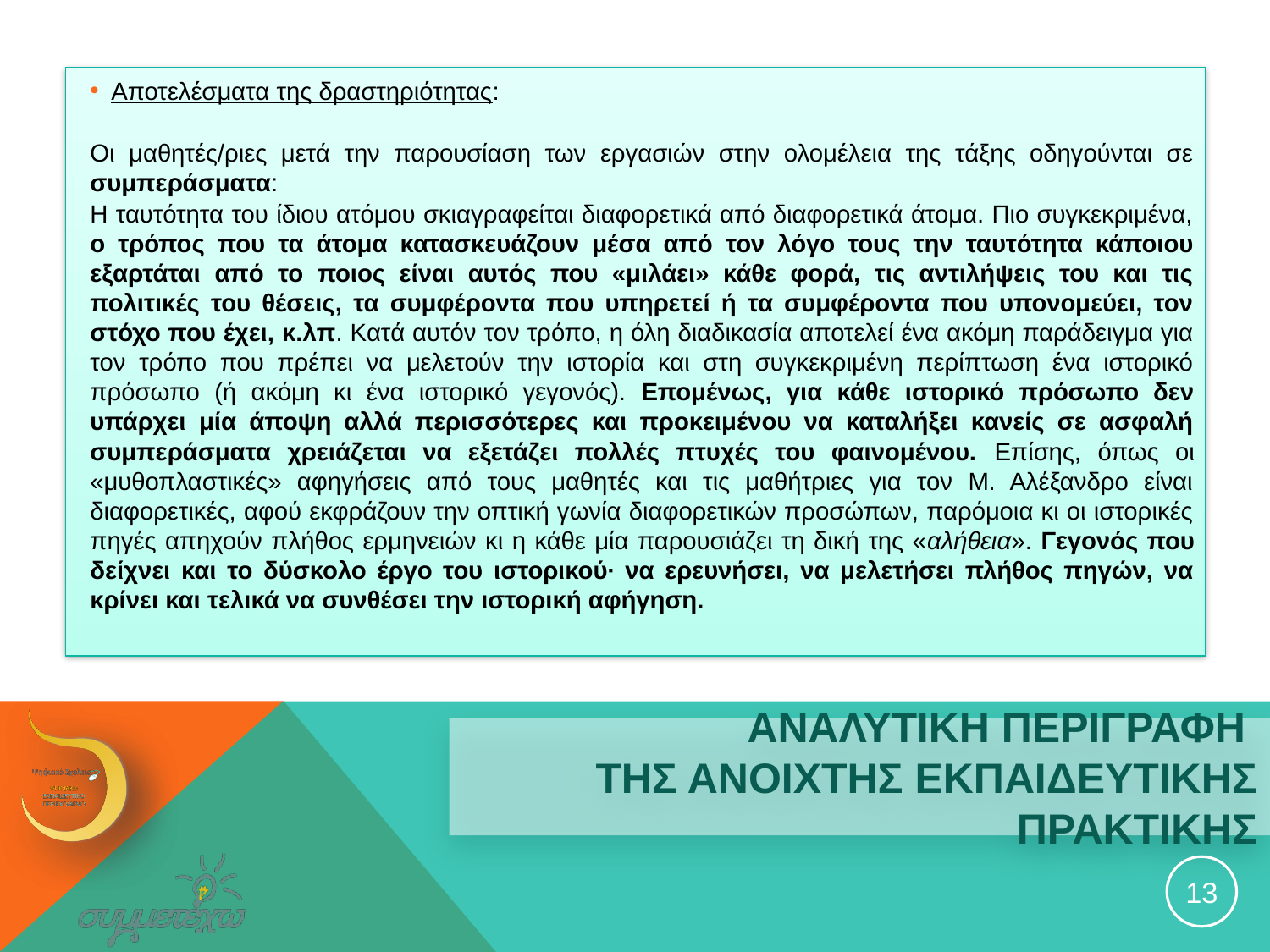

Αποτελέσματα της δραστηριότητας:

Οι μαθητές/ριες μετά την παρουσίαση των εργασιών στην ολομέλεια της τάξης οδηγούνται σε συμπεράσματα:
Η ταυτότητα του ίδιου ατόμου σκιαγραφείται διαφορετικά από διαφορετικά άτομα. Πιο συγκεκριμένα, ο τρόπος που τα άτομα κατασκευάζουν μέσα από τον λόγο τους την ταυτότητα κάποιου εξαρτάται από το ποιος είναι αυτός που «μιλάει» κάθε φορά, τις αντιλήψεις του και τις πολιτικές του θέσεις, τα συμφέροντα που υπηρετεί ή τα συμφέροντα που υπονομεύει, τον στόχο που έχει, κ.λπ. Κατά αυτόν τον τρόπο, η όλη διαδικασία αποτελεί ένα ακόμη παράδειγμα για τον τρόπο που πρέπει να μελετούν την ιστορία και στη συγκεκριμένη περίπτωση ένα ιστορικό πρόσωπο (ή ακόμη κι ένα ιστορικό γεγονός). Επομένως, για κάθε ιστορικό πρόσωπο δεν υπάρχει μία άποψη αλλά περισσότερες και προκειμένου να καταλήξει κανείς σε ασφαλή συμπεράσματα χρειάζεται να εξετάζει πολλές πτυχές του φαινομένου. Επίσης, όπως οι «μυθοπλαστικές» αφηγήσεις από τους μαθητές και τις μαθήτριες για τον Μ. Αλέξανδρο είναι διαφορετικές, αφού εκφράζουν την οπτική γωνία διαφορετικών προσώπων, παρόμοια κι οι ιστορικές πηγές απηχούν πλήθος ερμηνειών κι η κάθε μία παρουσιάζει τη δική της «αλήθεια». Γεγονός που δείχνει και το δύσκολο έργο του ιστορικού∙ να ερευνήσει, να μελετήσει πλήθος πηγών, να κρίνει και τελικά να συνθέσει την ιστορική αφήγηση.

# ΑΝΑΛΥΤΙΚΗ ΠΕΡΙΓΡΑΦΗ ΤΗΣ ανοιχτησ εκπαιδευτικησ ΠΡΑΚΤΙΚΗΣ
13